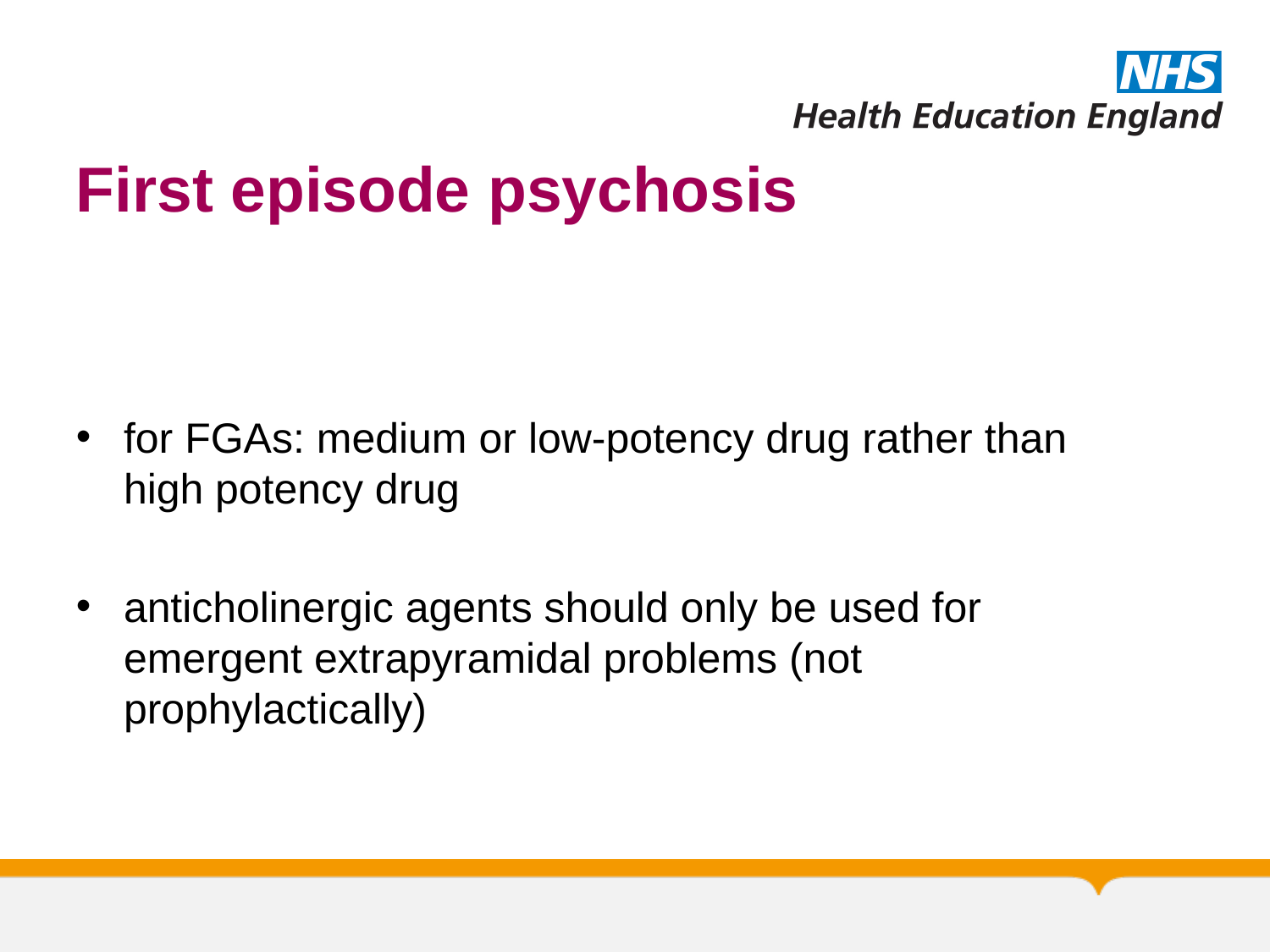

# First episode psychosis

for FGAs: medium or low-potency drug rather than high potency drug

anticholinergic agents should only be used for emergent extrapyramidal problems (not prophylactically)